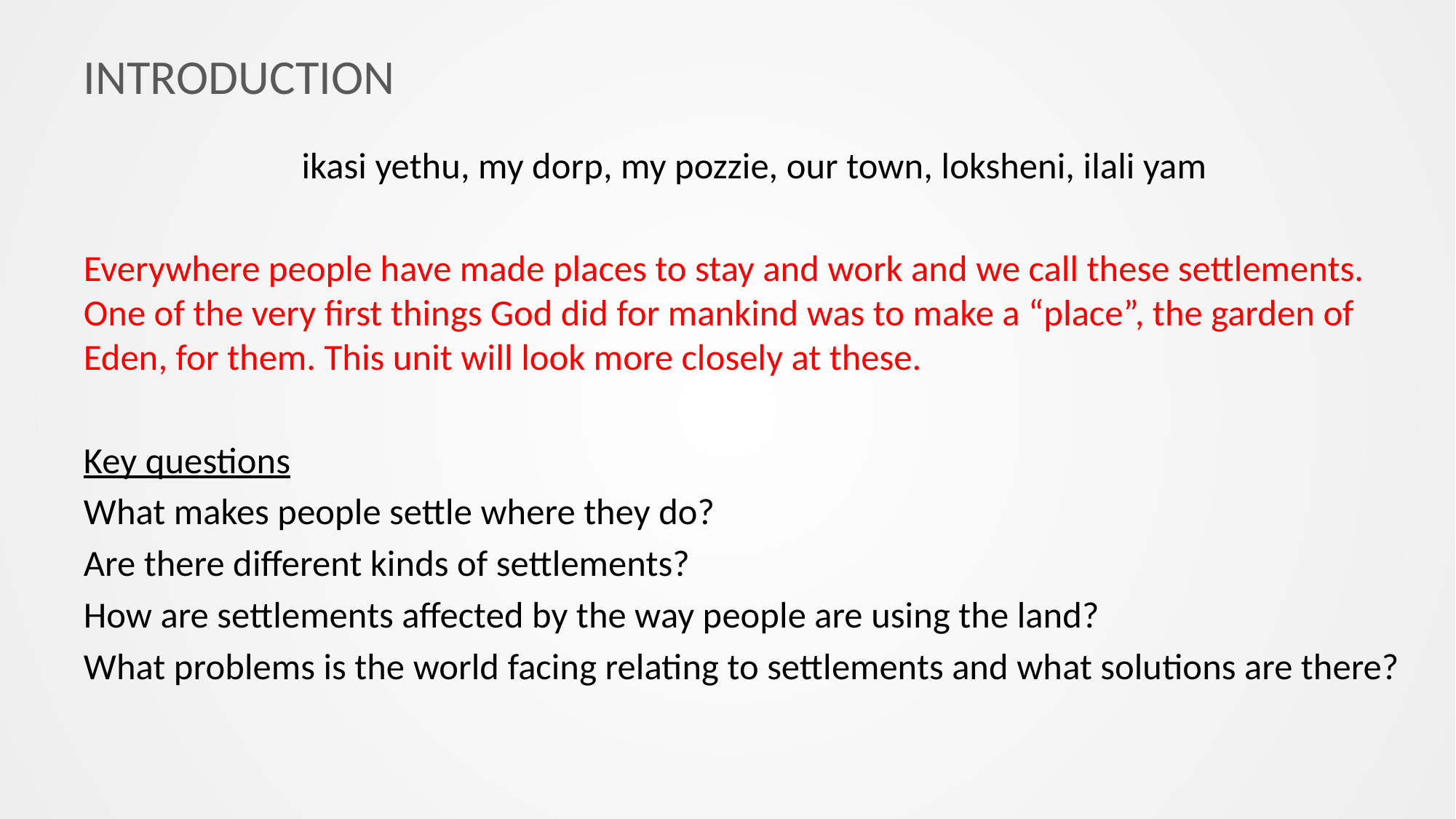

# INTRODUCTION
ikasi yethu, my dorp, my pozzie, our town, loksheni, ilali yam

Everywhere people have made places to stay and work and we call these settlements. One of the very first things God did for mankind was to make a “place”, the garden of Eden, for them. This unit will look more closely at these.

Key questions
What makes people settle where they do?
Are there different kinds of settlements?
How are settlements affected by the way people are using the land?
What problems is the world facing relating to settlements and what solutions are there?